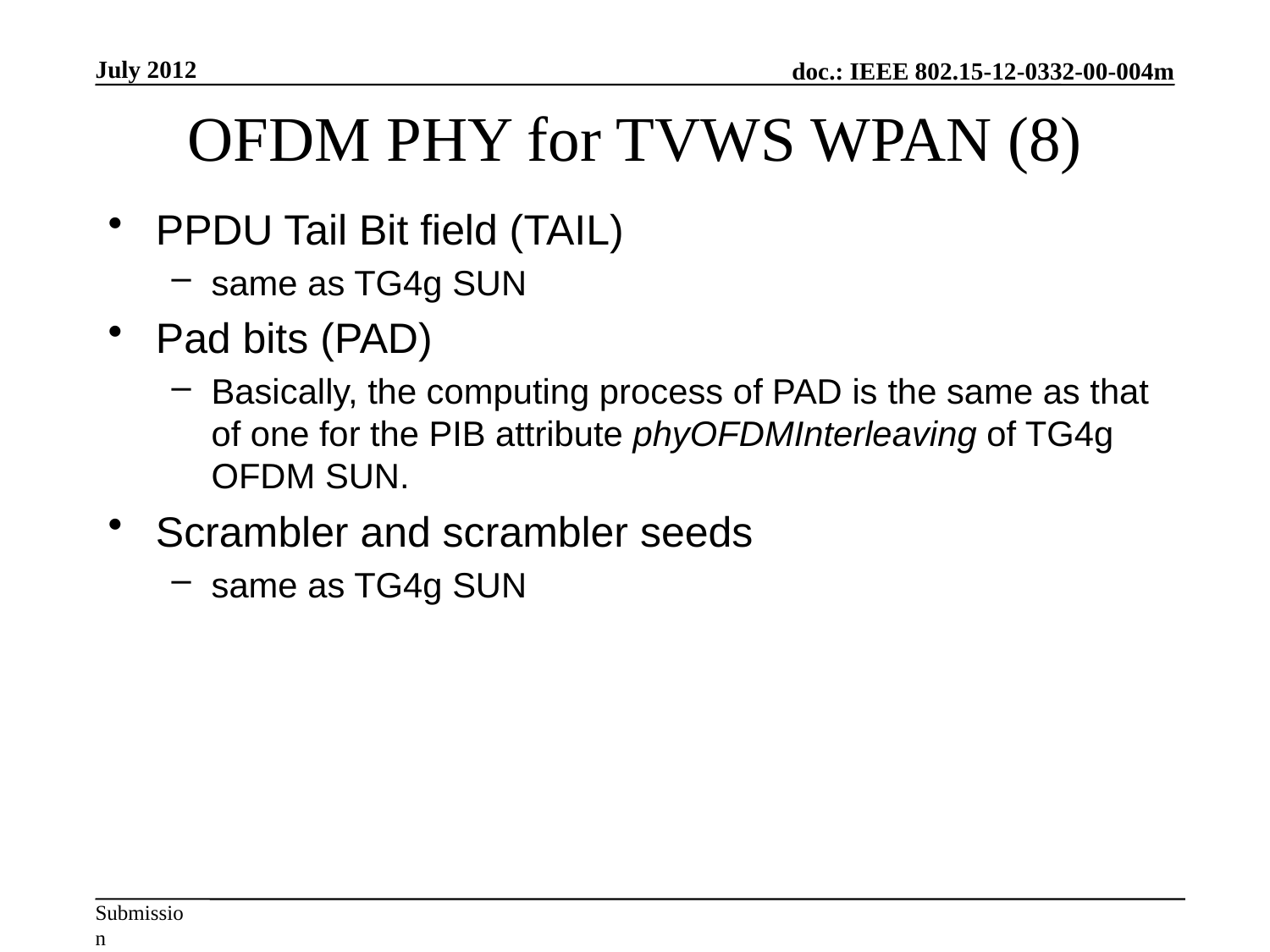

July 2012
# OFDM PHY for TVWS WPAN (8)
PPDU Tail Bit field (TAIL)
same as TG4g SUN
Pad bits (PAD)
Basically, the computing process of PAD is the same as that of one for the PIB attribute phyOFDMInterleaving of TG4g OFDM SUN.
Scrambler and scrambler seeds
same as TG4g SUN